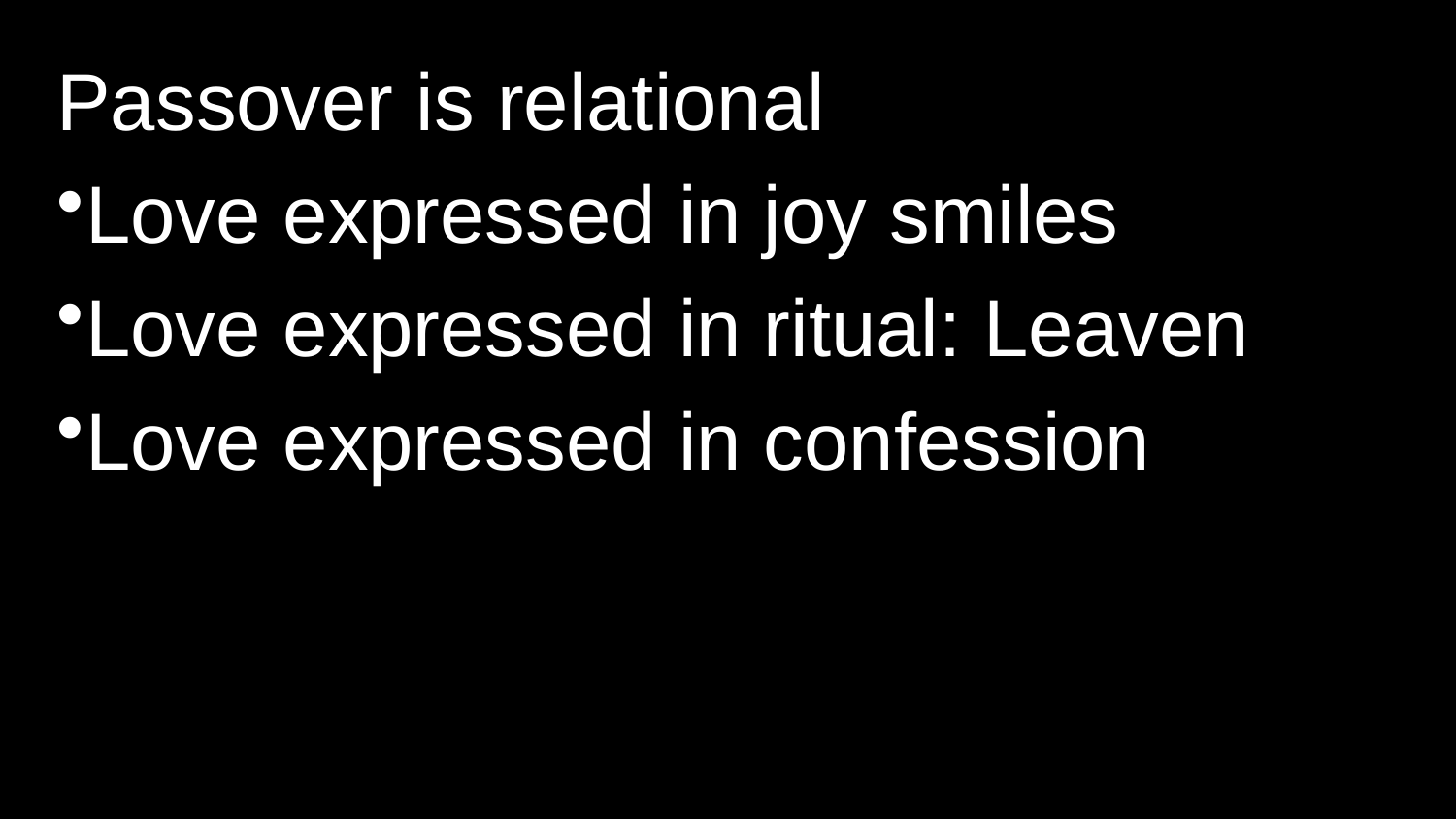

Passover is relational
Love expressed in joy smiles
Love expressed in ritual: Leaven
Love expressed in confession